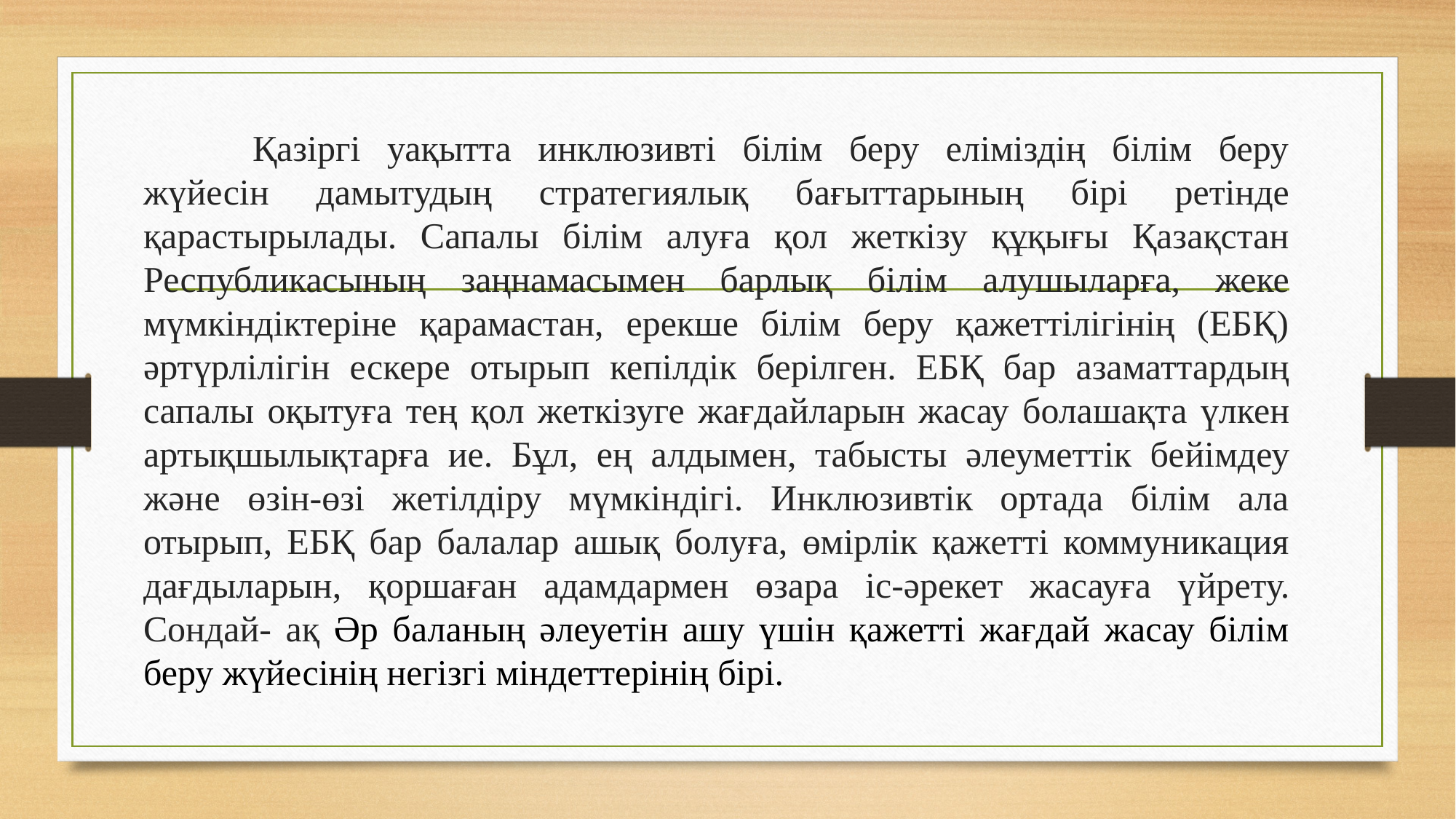

Қазіргі уақытта инклюзивті білім беру еліміздің білім беру жүйесін дамытудың стратегиялық бағыттарының бірі ретінде қарастырылады. Сапалы білім алуға қол жеткізу құқығы Қазақстан Республикасының заңнамасымен барлық білім алушыларға, жеке мүмкіндіктеріне қарамастан, ерекше білім беру қажеттілігінің (ЕБҚ) әртүрлілігін ескере отырып кепілдік берілген. ЕБҚ бар азаматтардың сапалы оқытуға тең қол жеткізуге жағдайларын жасау болашақта үлкен артықшылықтарға ие. Бұл, ең алдымен, табысты әлеуметтік бейімдеу және өзін-өзі жетілдіру мүмкіндігі. Инклюзивтік ортада білім ала отырып, ЕБҚ бар балалар ашық болуға, өмірлік қажетті коммуникация дағдыларын, қоршаған адамдармен өзара іс-әрекет жасауға үйрету. Сондай- ақ Әр баланың әлеуетін ашу үшін қажетті жағдай жасау білім беру жүйесінің негізгі міндеттерінің бірі.